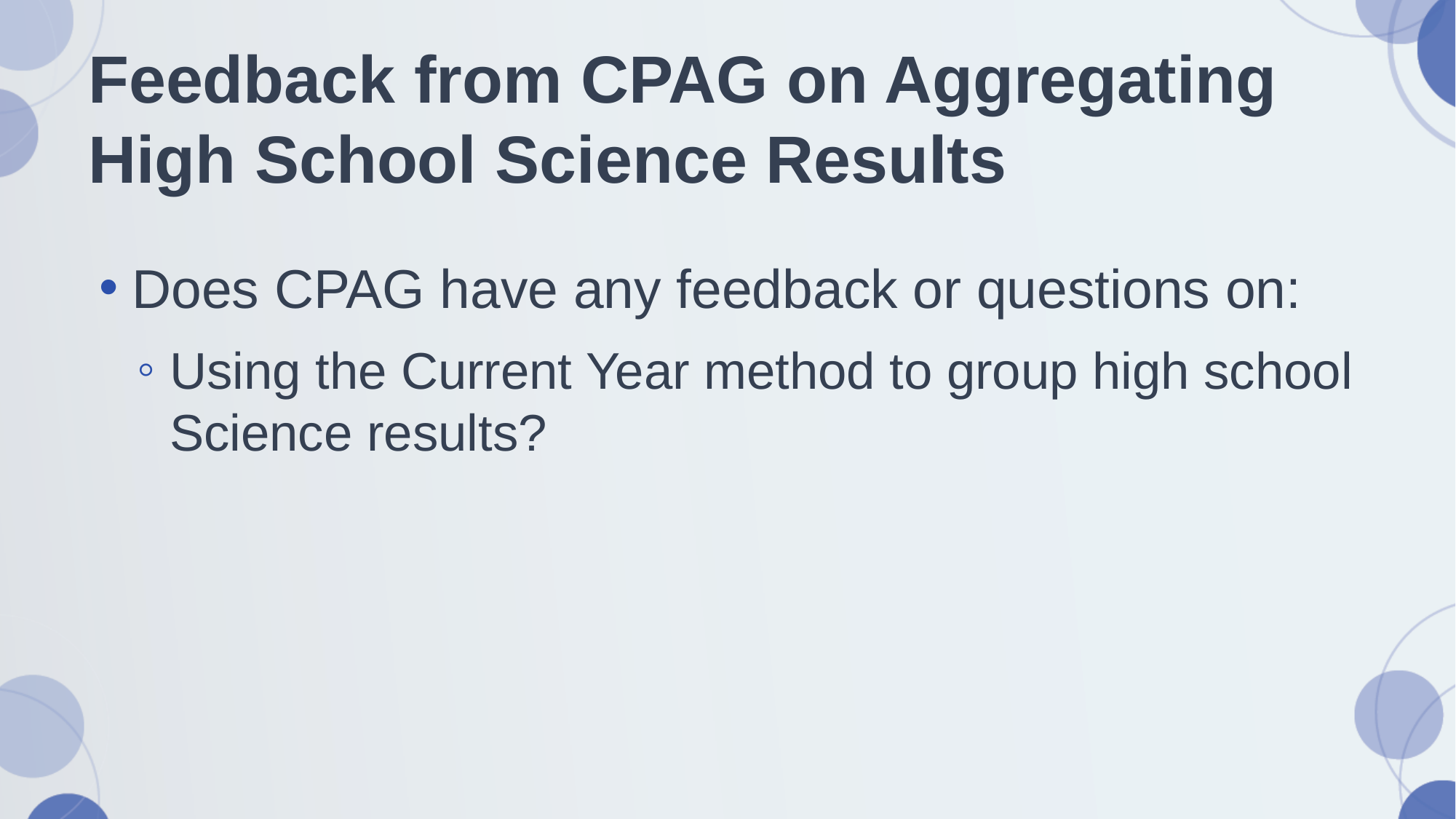

# Feedback from CPAG on Aggregating High School Science Results
Does CPAG have any feedback or questions on:
Using the Current Year method to group high school Science results?